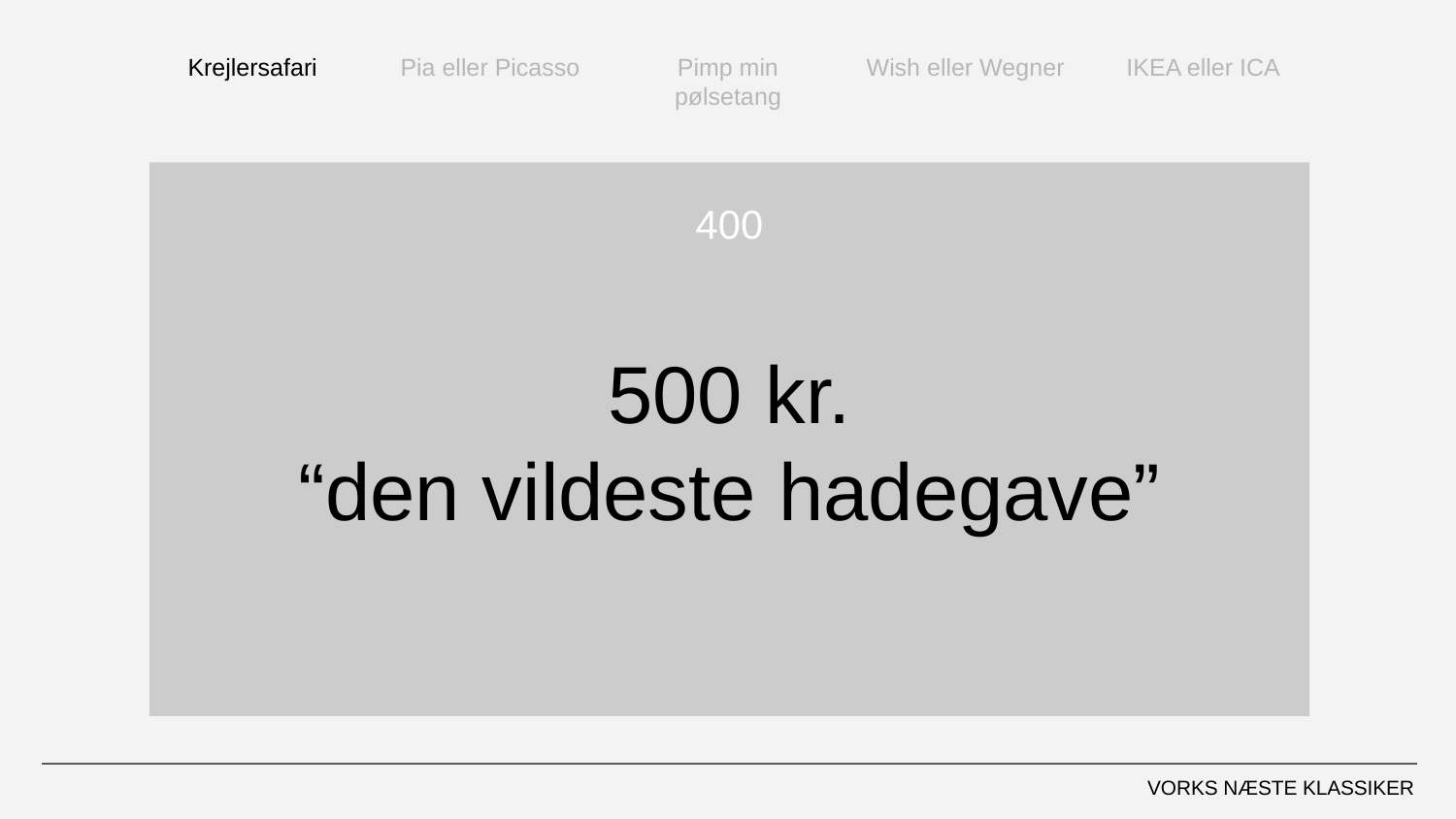

Krejlersafari
Pia eller Picasso
Pimp min pølsetang
Wish eller Wegner
IKEA eller ICA
500 kr.
“den vildeste hadegave”
400
VORKS NÆSTE KLASSIKER